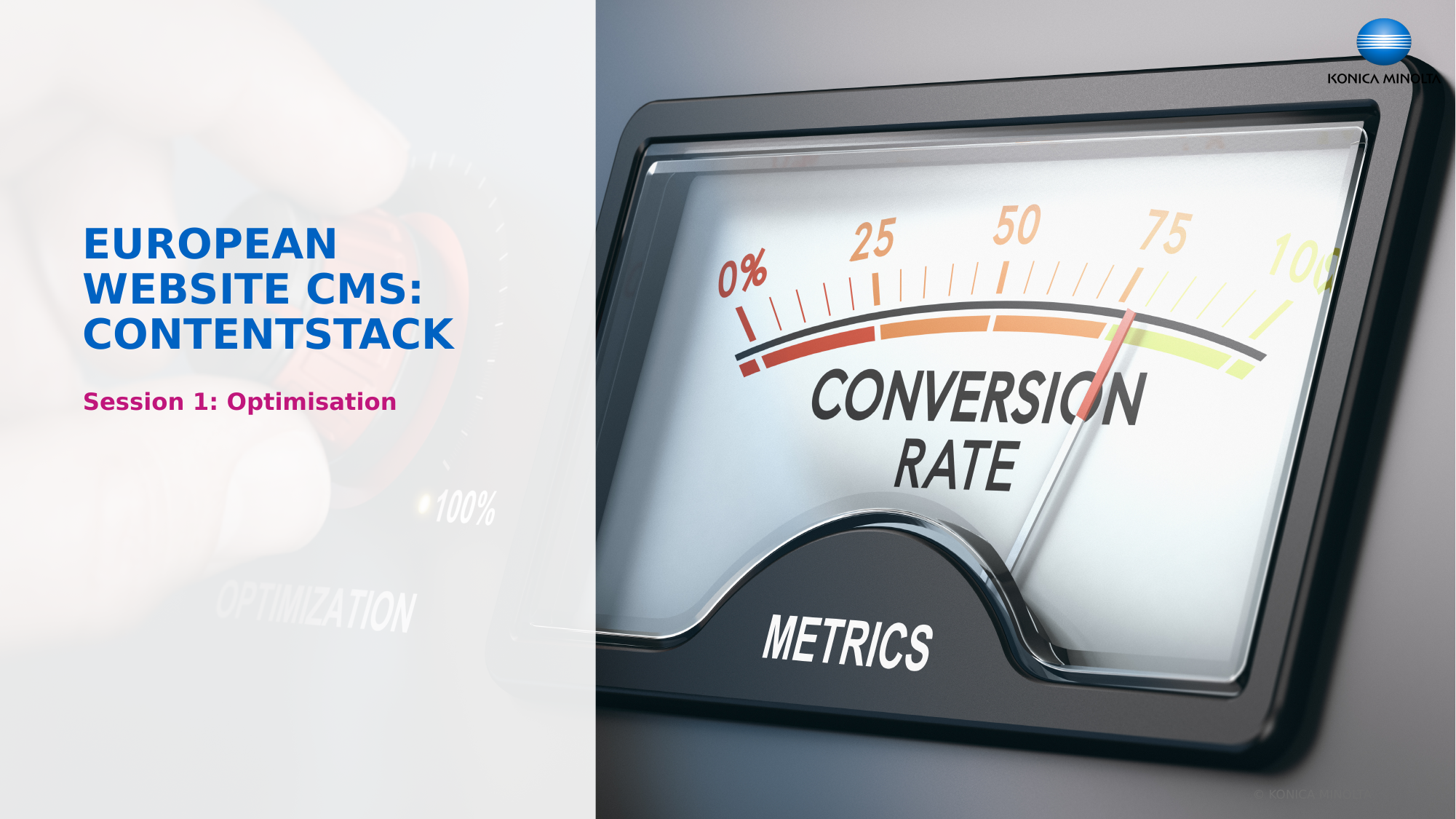

# European website cms: Contentstack
Session 1: Optimisation
© KONICA MINOLTA